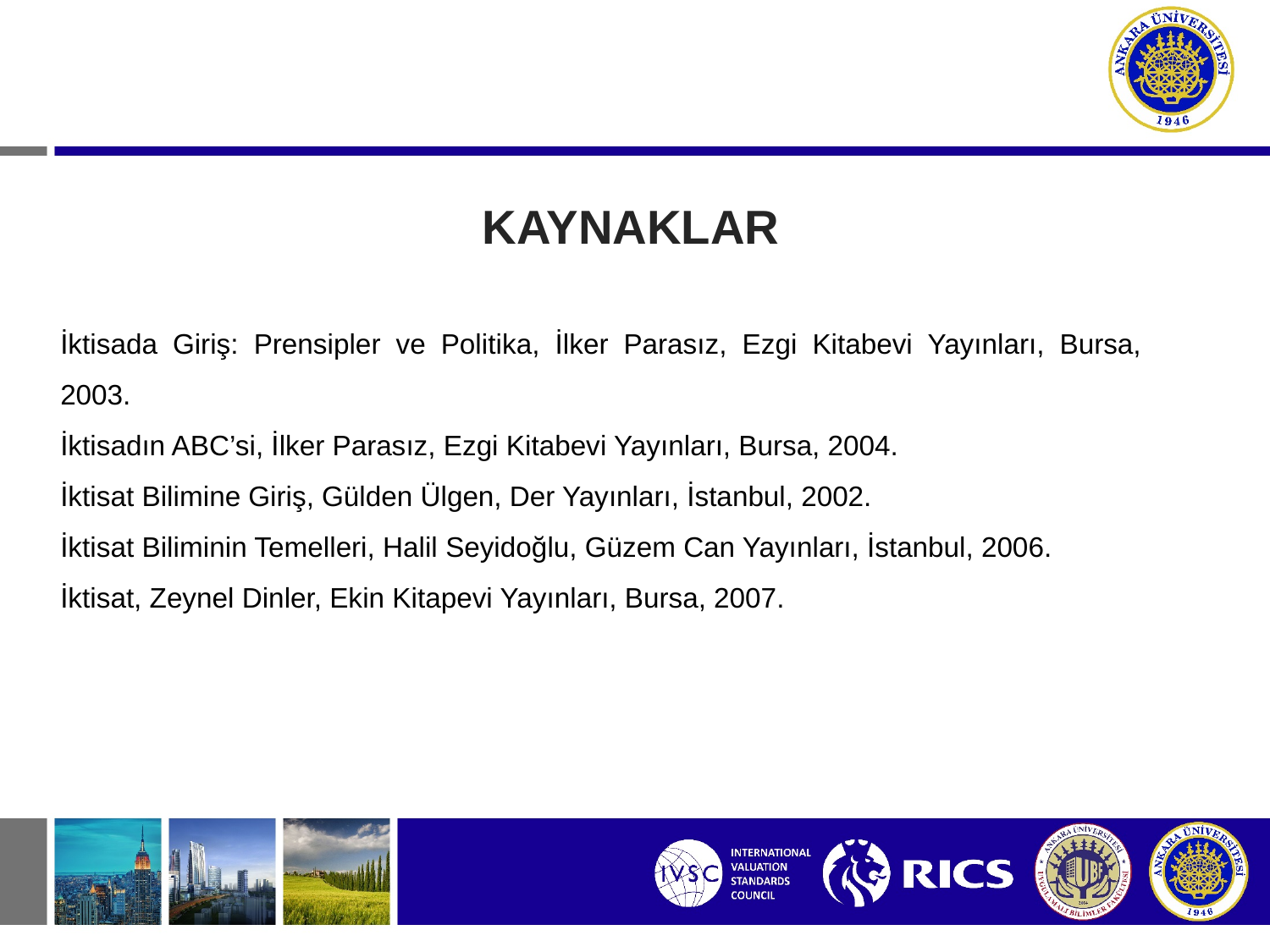

# KAYNAKLAR
İktisada Giriş: Prensipler ve Politika, İlker Parasız, Ezgi Kitabevi Yayınları, Bursa, 2003.
İktisadın ABC’si, İlker Parasız, Ezgi Kitabevi Yayınları, Bursa, 2004.
İktisat Bilimine Giriş, Gülden Ülgen, Der Yayınları, İstanbul, 2002.
İktisat Biliminin Temelleri, Halil Seyidoğlu, Güzem Can Yayınları, İstanbul, 2006.
İktisat, Zeynel Dinler, Ekin Kitapevi Yayınları, Bursa, 2007.